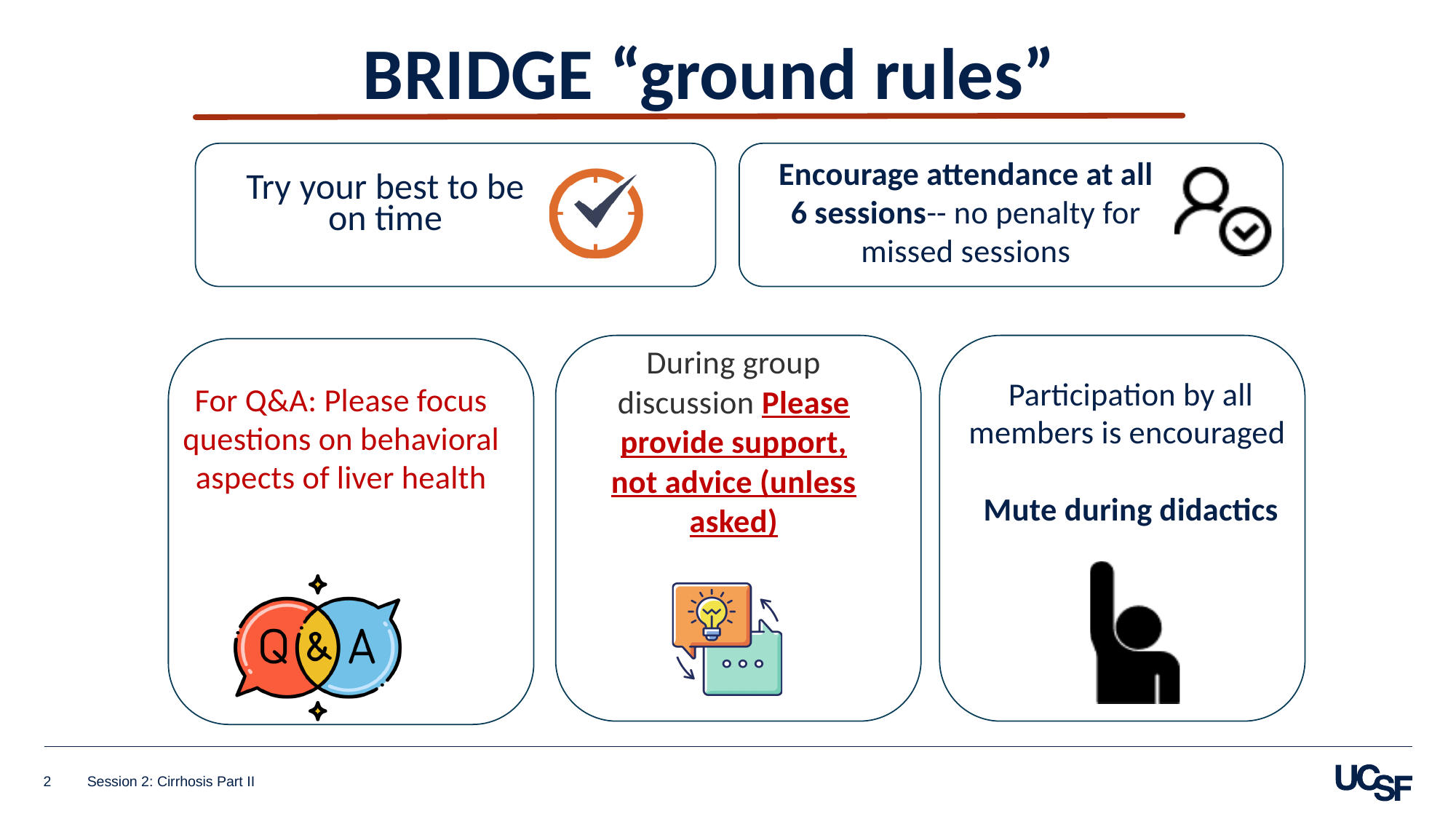

BRIDGE “ground rules”

Encourage attendance at all 6 sessions-- no penalty for missed sessions

Try your best to be on time
During group discussion Please provide support, not advice (unless asked)
Participation by all members is encouraged

Mute during didactics
For Q&A: Please focus questions on behavioral aspects of liver health

2
Session 2: Cirrhosis Part II